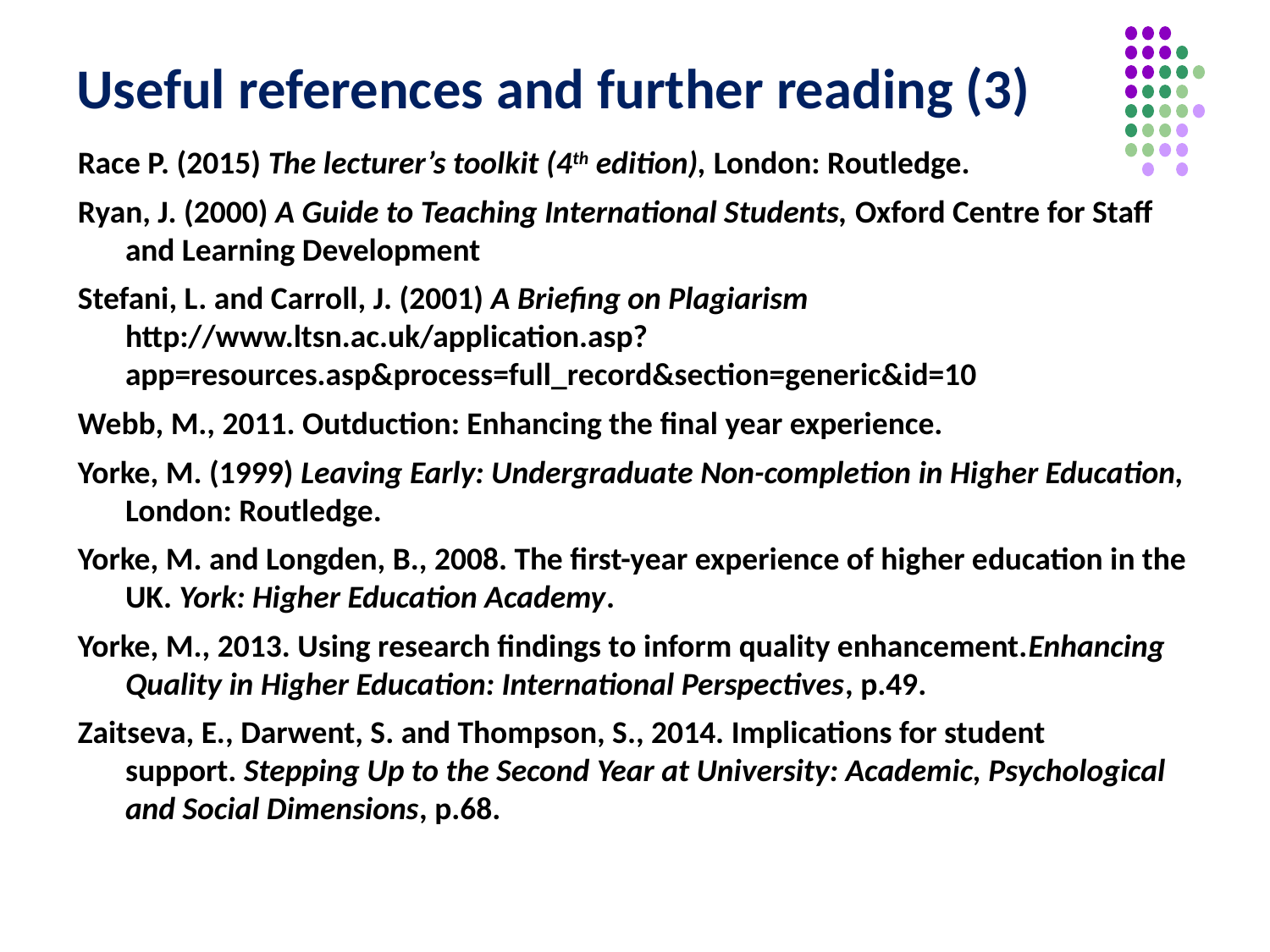

# Useful references and further reading (3)
Race P. (2015) The lecturer’s toolkit (4th edition), London: Routledge.
Ryan, J. (2000) A Guide to Teaching International Students, Oxford Centre for Staff and Learning Development
Stefani, L. and Carroll, J. (2001) A Briefing on Plagiarism http://www.ltsn.ac.uk/application.asp?app=resources.asp&process=full_record&section=generic&id=10
Webb, M., 2011. Outduction: Enhancing the final year experience.
Yorke, M. (1999) Leaving Early: Undergraduate Non-completion in Higher Education, London: Routledge.
Yorke, M. and Longden, B., 2008. The first-year experience of higher education in the UK. York: Higher Education Academy.
Yorke, M., 2013. Using research findings to inform quality enhancement.Enhancing Quality in Higher Education: International Perspectives, p.49.
Zaitseva, E., Darwent, S. and Thompson, S., 2014. Implications for student support. Stepping Up to the Second Year at University: Academic, Psychological and Social Dimensions, p.68.